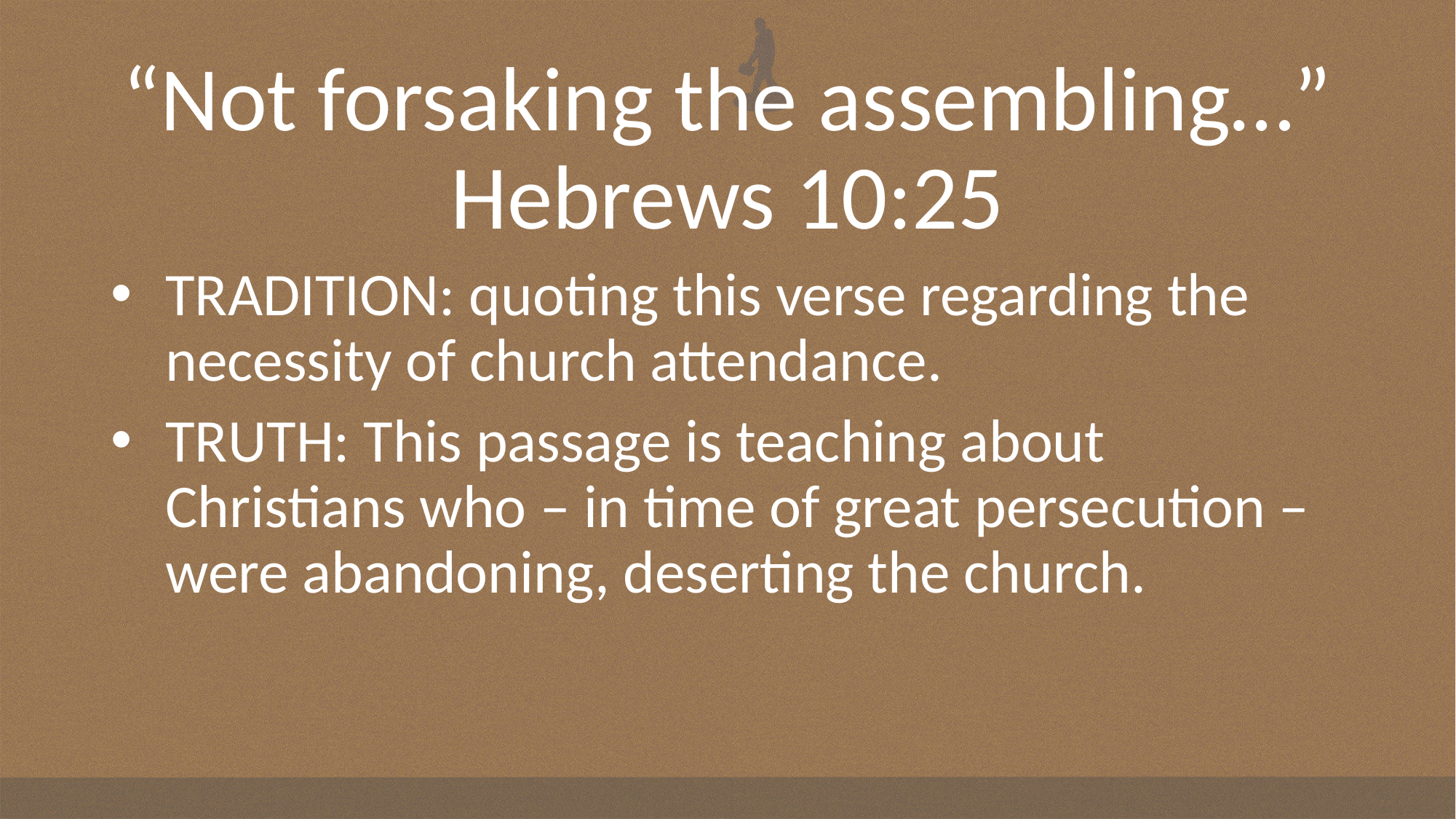

# “Not forsaking the assembling…” Hebrews 10:25
TRADITION: quoting this verse regarding the necessity of church attendance.
TRUTH: This passage is teaching about Christians who – in time of great persecution – were abandoning, deserting the church.